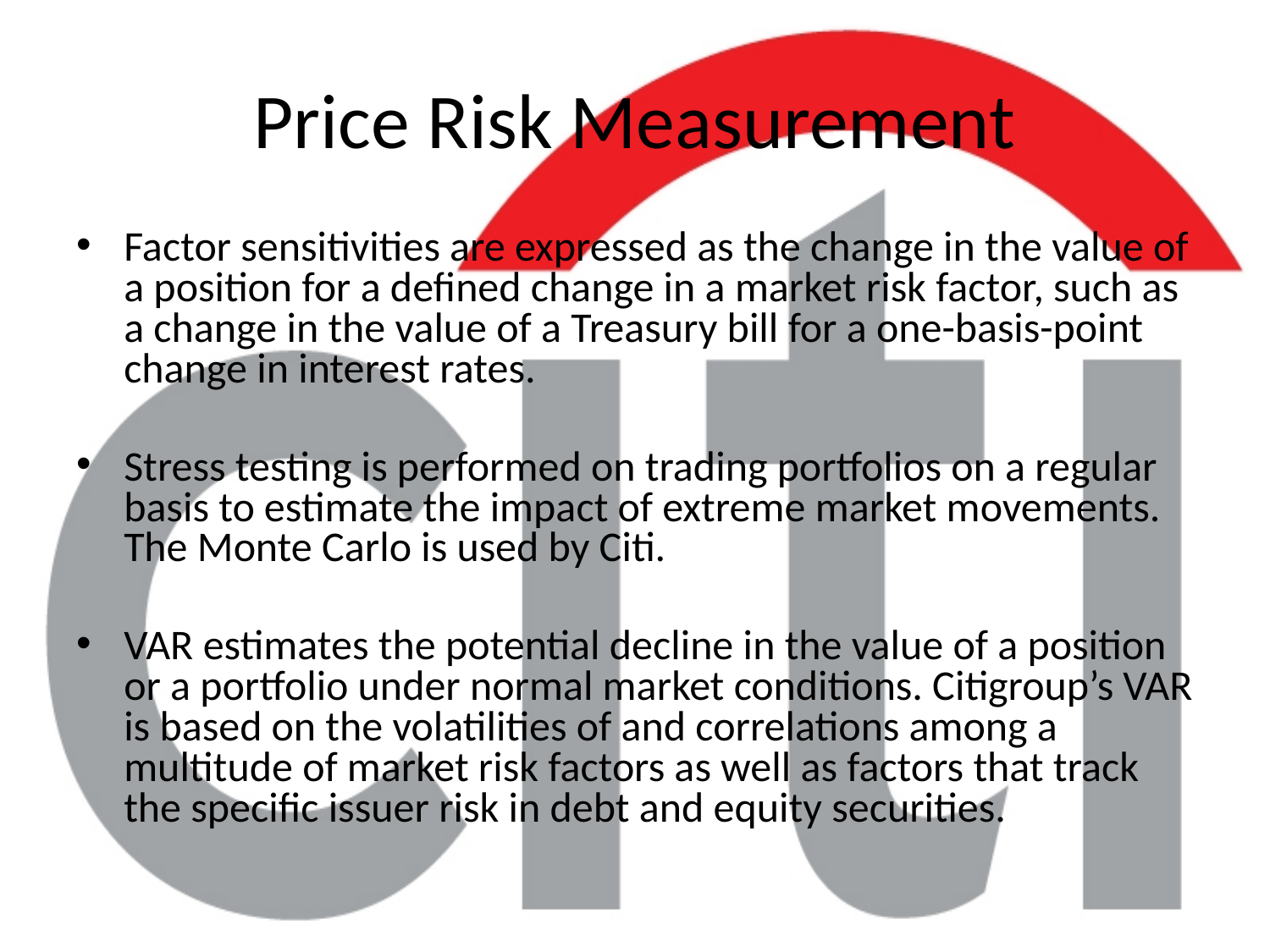

Price Risk Measurement
Factor sensitivities are expressed as the change in the value of a position for a defined change in a market risk factor, such as a change in the value of a Treasury bill for a one-basis-point change in interest rates.

Stress testing is performed on trading portfolios on a regular basis to estimate the impact of extreme market movements. The Monte Carlo is used by Citi.

VAR estimates the potential decline in the value of a position or a portfolio under normal market conditions. Citigroup’s VAR is based on the volatilities of and correlations among a multitude of market risk factors as well as factors that track the specific issuer risk in debt and equity securities.